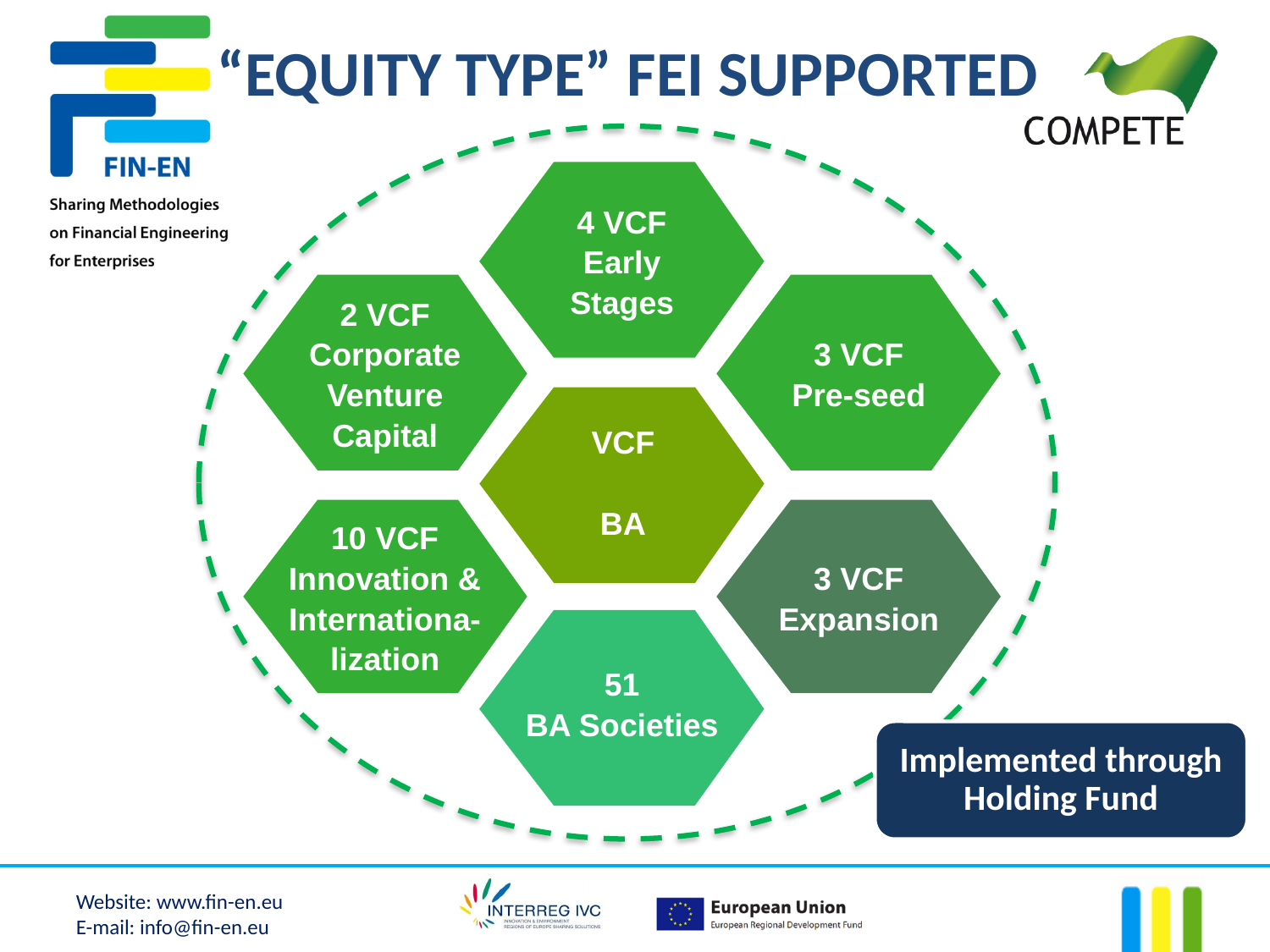

# “Equity TYPE” FEI supported

4 VCF
Early
Stages

2 VCF
Corporate
Venture
Capital
3 VCF
Pre-seed

VCF

BA

10 VCF
Innovation &
Internationa-
lization
3 VCF
Expansion
51
BA Societies

Implemented through Holding Fund
Website: www.fin-en.eu
E-mail: info@fin-en.eu